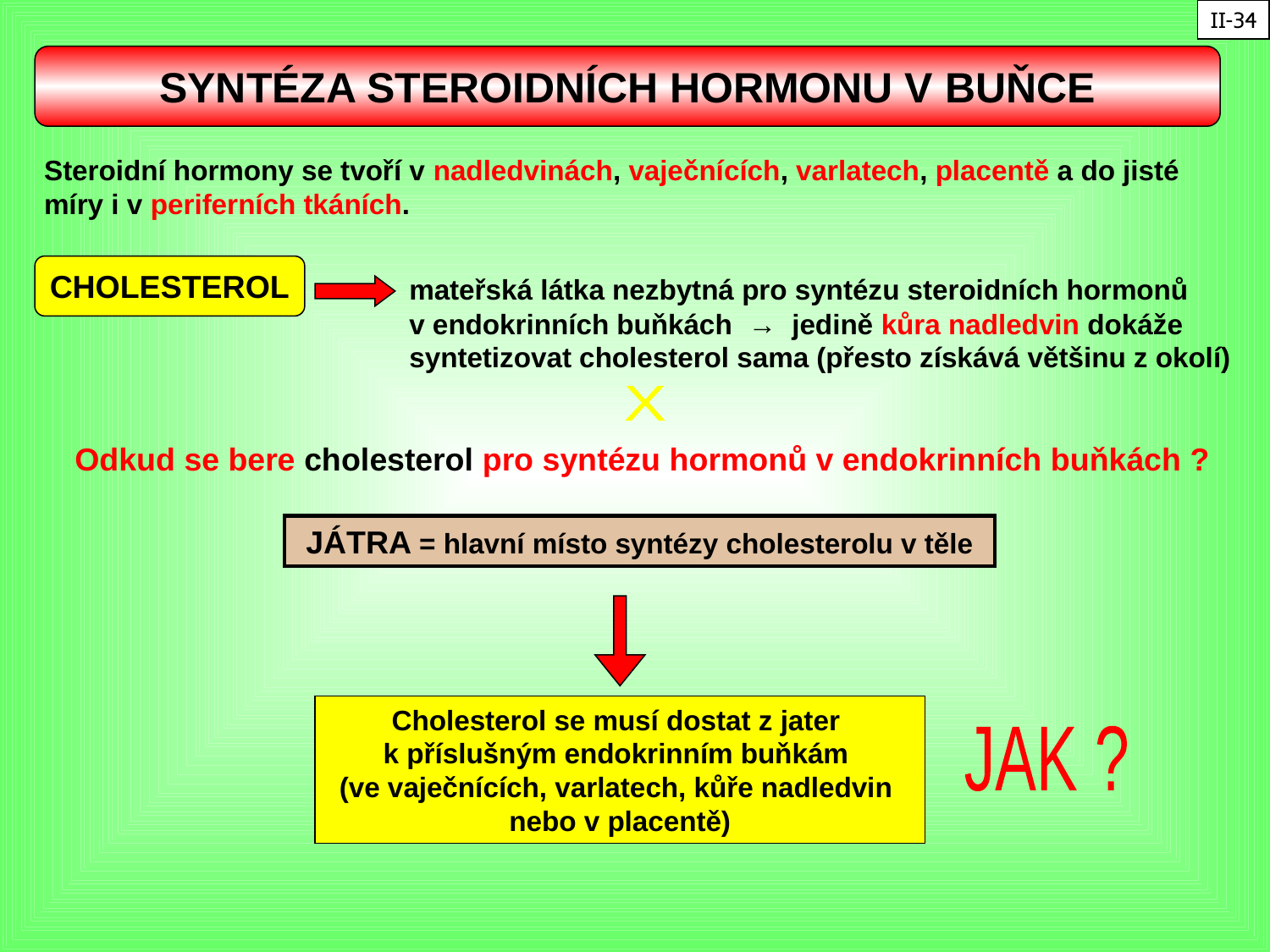

II-34
SYNTÉZA STEROIDNÍCH HORMONU V BUŇCE
Steroidní hormony se tvoří v nadledvinách, vaječnících, varlatech, placentě a do jisté
míry i v periferních tkáních.
CHOLESTEROL
mateřská látka nezbytná pro syntézu steroidních hormonů
v endokrinních buňkách  →  jedině kůra nadledvin dokáže
syntetizovat cholesterol sama (přesto získává většinu z okolí)

X
Odkud se bere cholesterol pro syntézu hormonů v endokrinních buňkách ?
JÁTRA = hlavní místo syntézy cholesterolu v těle

Cholesterol se musí dostat z jater
k příslušným endokrinním buňkám
(ve vaječnících, varlatech, kůře nadledvin
nebo v placentě)
JAK ?